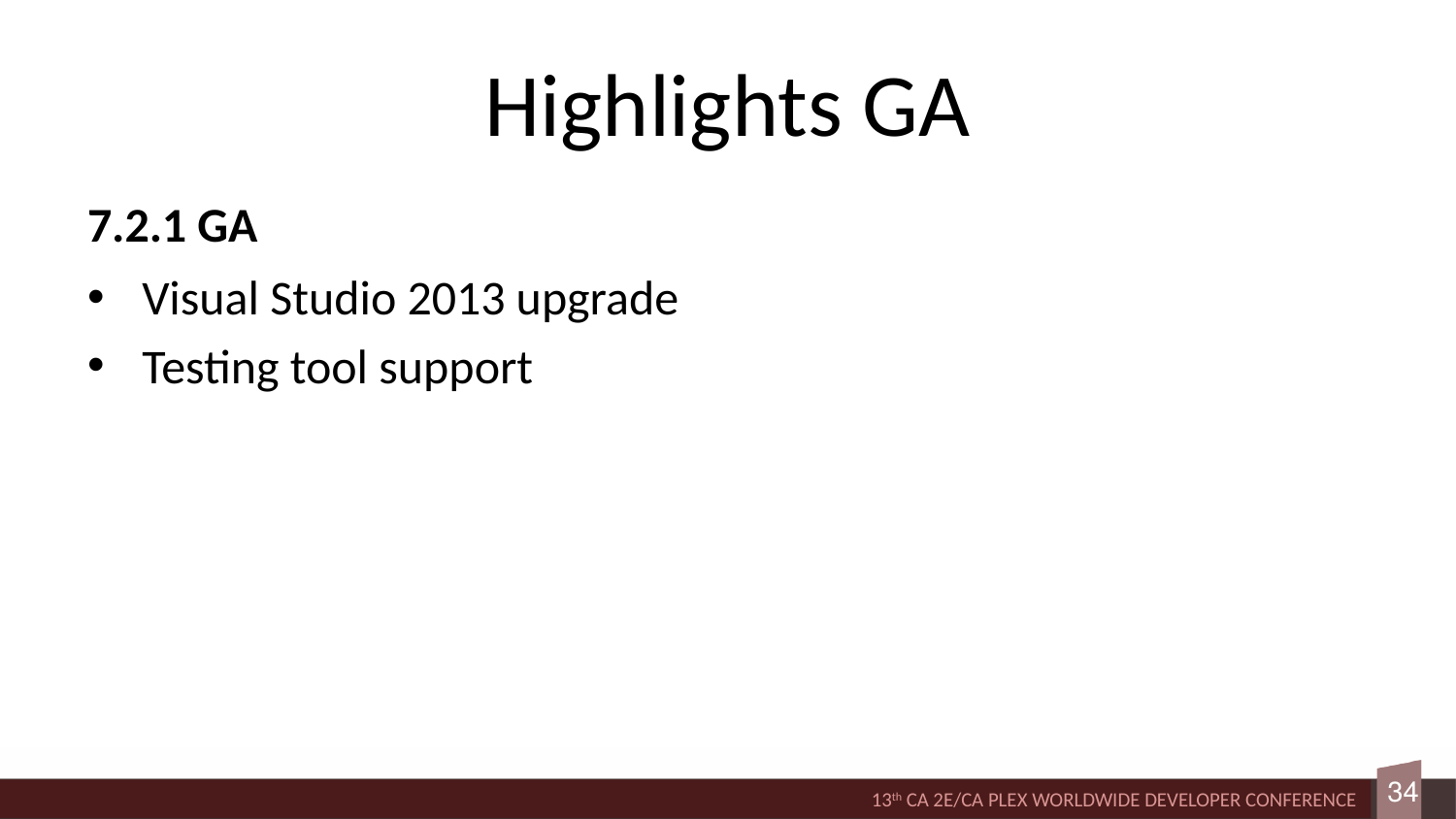

# Highlights GA
7.2.1 GA
Visual Studio 2013 upgrade
Testing tool support